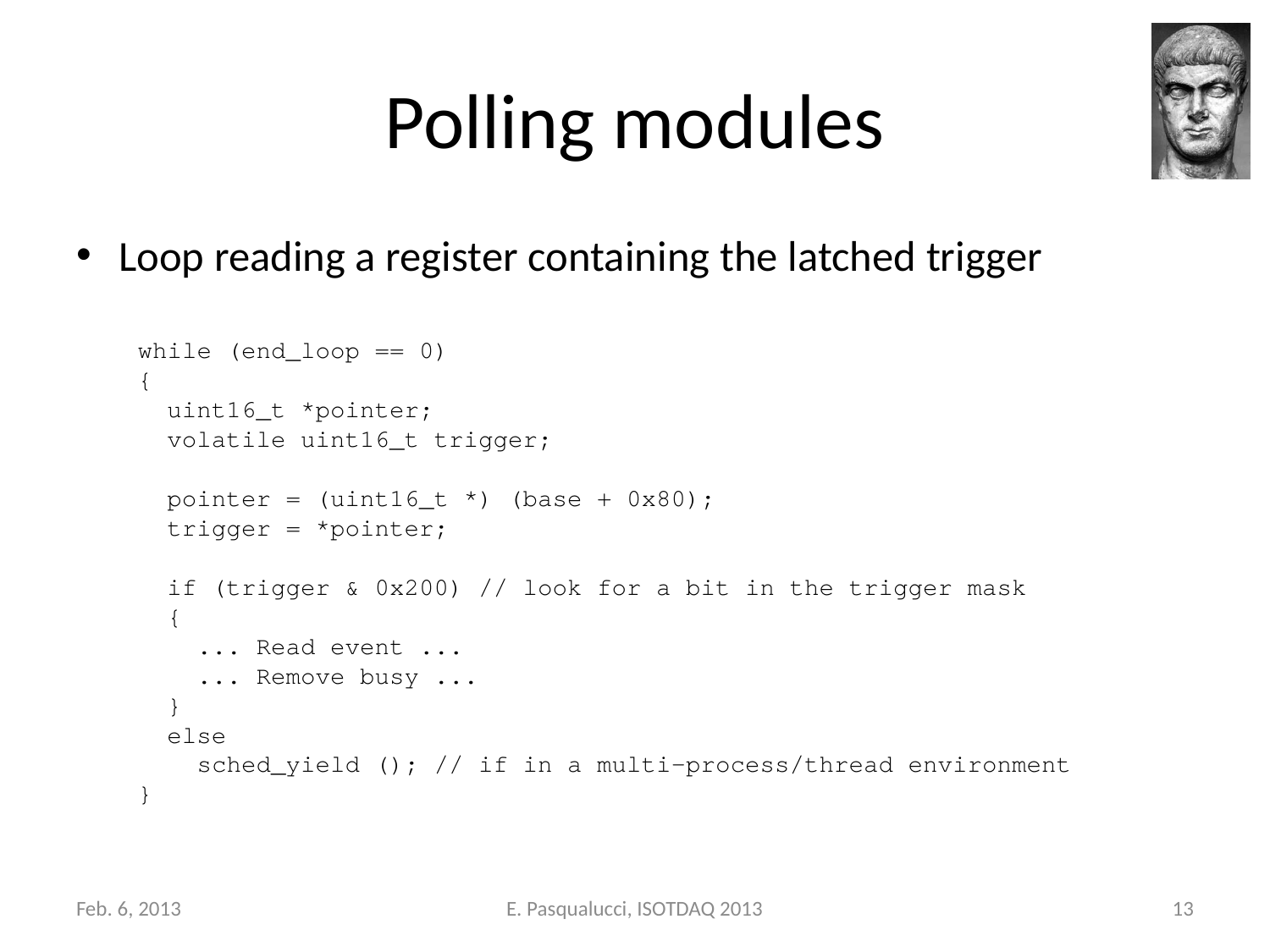

# Polling modules
Loop reading a register containing the latched trigger
while (end_loop == 0)
{
  uint16_t *pointer;
  volatile uint16_t trigger;

  pointer = (uint16_t *) (base + 0x80);
  trigger = *pointer;

  if (trigger & 0x200) // look for a bit in the trigger mask
  {
    ... Read event ...
    ... Remove busy ...
  }
  else
    sched_yield (); // if in a multi-process/thread environment
}
Feb. 6, 2013
E. Pasqualucci, ISOTDAQ 2013
13